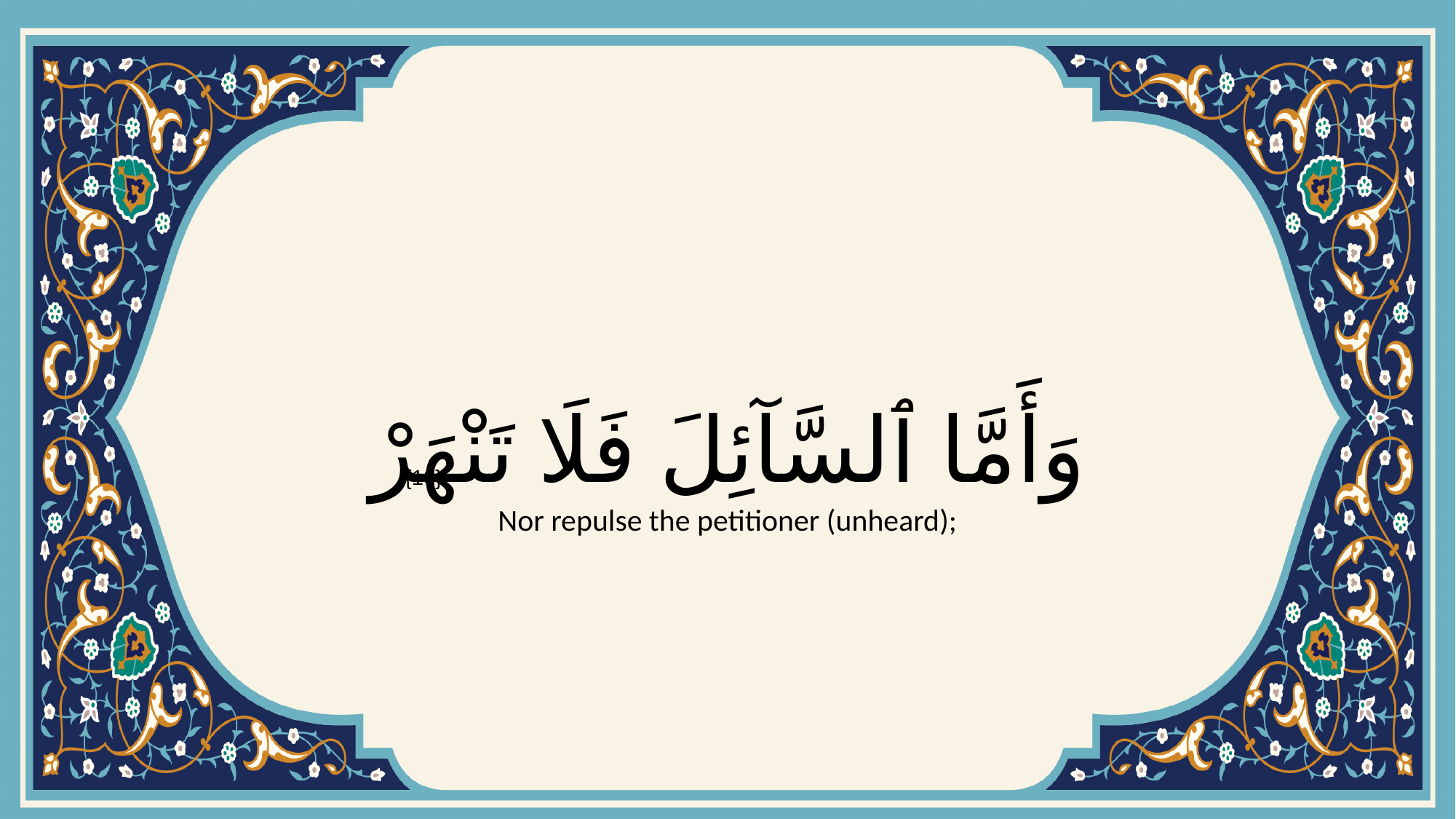

# وَأَمَّا ٱلسَّآئِلَ فَلَا تَنْهَرْ
{10}
Nor repulse the petitioner (unheard);